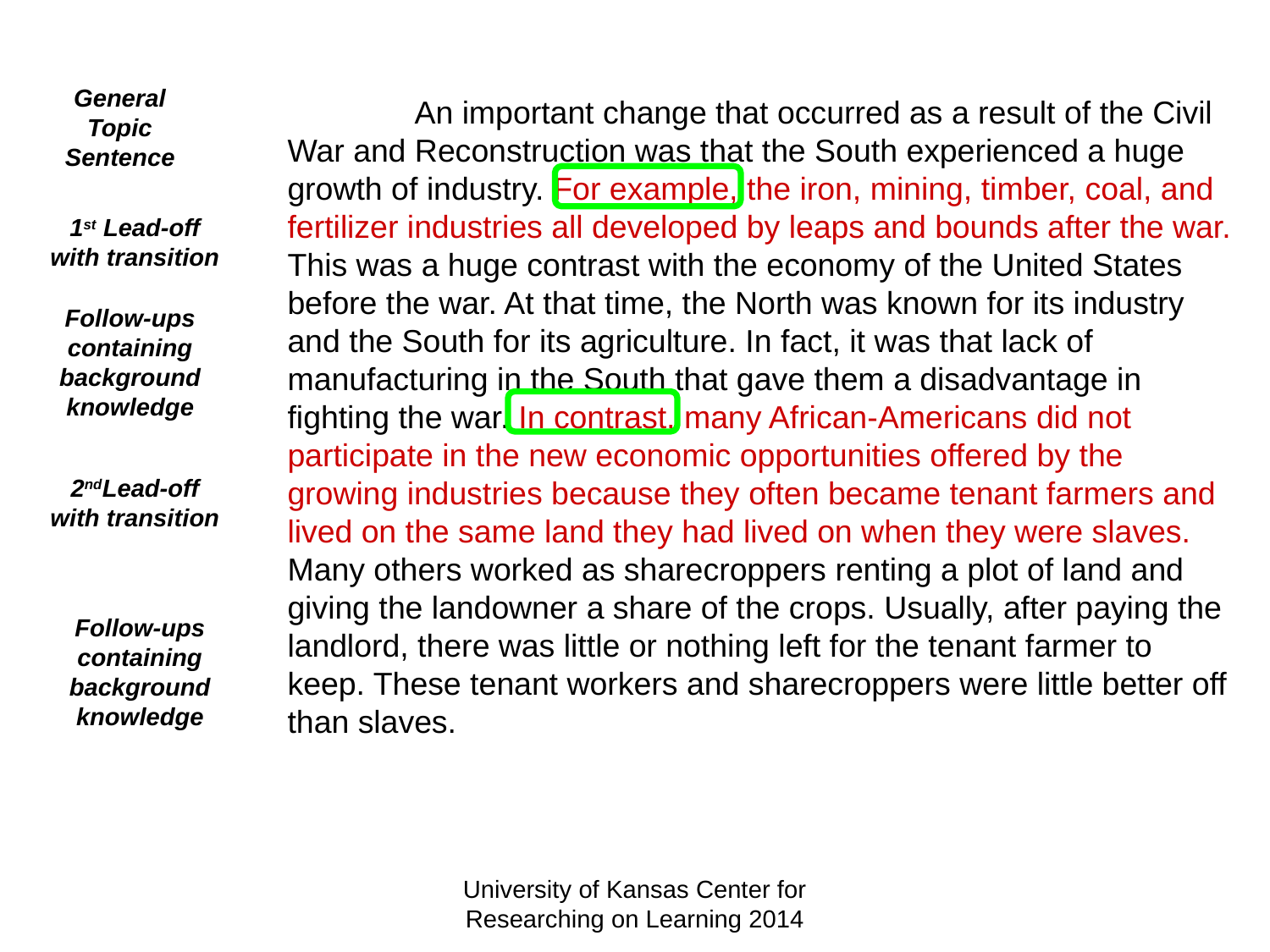

General Topic Sentence
	An important change that occurred as a result of the Civil War and Reconstruction was that the South experienced a huge growth of industry. For example, the iron, mining, timber, coal, and fertilizer industries all developed by leaps and bounds after the war. This was a huge contrast with the economy of the United States before the war. At that time, the North was known for its industry and the South for its agriculture. In fact, it was that lack of manufacturing in the South that gave them a disadvantage in fighting the war. In contrast, many African-Americans did not participate in the new economic opportunities offered by the growing industries because they often became tenant farmers and lived on the same land they had lived on when they were slaves. Many others worked as sharecroppers renting a plot of land and giving the landowner a share of the crops. Usually, after paying the landlord, there was little or nothing left for the tenant farmer to keep. These tenant workers and sharecroppers were little better off than slaves.

1st Lead-off with transition
Follow-ups containing background knowledge

2ndLead-off with transition
Follow-ups containing background knowledge
University of Kansas Center for Researching on Learning 2014